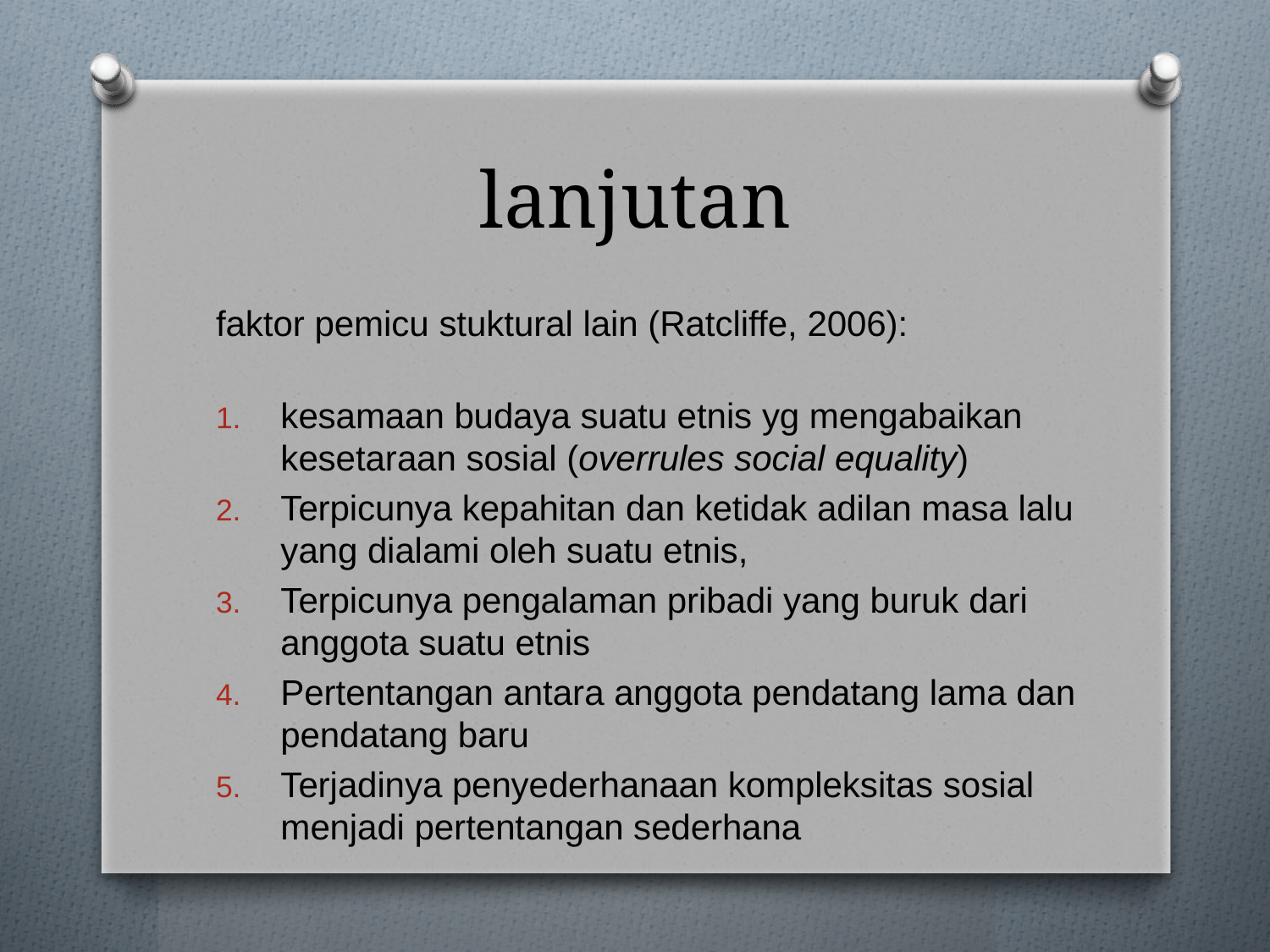

# lanjutan
faktor pemicu stuktural lain (Ratcliffe, 2006):
kesamaan budaya suatu etnis yg mengabaikan kesetaraan sosial (overrules social equality)
Terpicunya kepahitan dan ketidak adilan masa lalu yang dialami oleh suatu etnis,
Terpicunya pengalaman pribadi yang buruk dari anggota suatu etnis
Pertentangan antara anggota pendatang lama dan pendatang baru
Terjadinya penyederhanaan kompleksitas sosial menjadi pertentangan sederhana